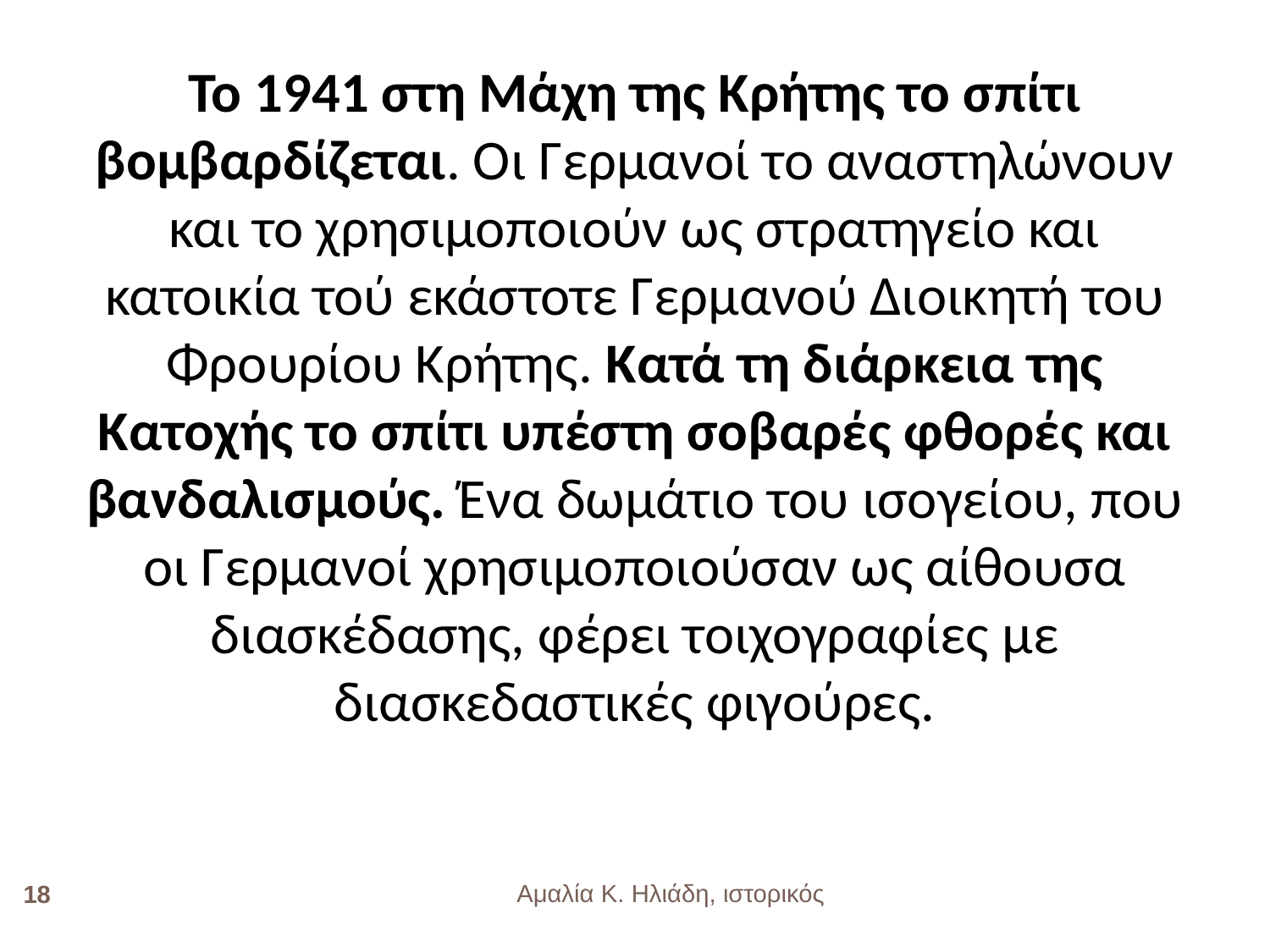

Το 1941 στη Μάχη της Κρήτης το σπίτι βομβαρδίζεται. Οι Γερμανοί το αναστηλώνουν και το χρησιμοποιούν ως στρατηγείο και κατοικία τού εκάστοτε Γερμανού Διοικητή του Φρουρίου Κρήτης. Κατά τη διάρκεια της Κατοχής το σπίτι υπέστη σοβαρές φθορές και βανδαλισμούς. Ένα δωμάτιο του ισογείου, που οι Γερμανοί χρησιμοποιούσαν ως αίθουσα διασκέδασης, φέρει τοιχογραφίες με διασκεδαστικές φιγούρες.
18
Αμαλία Κ. Ηλιάδη, ιστορικός